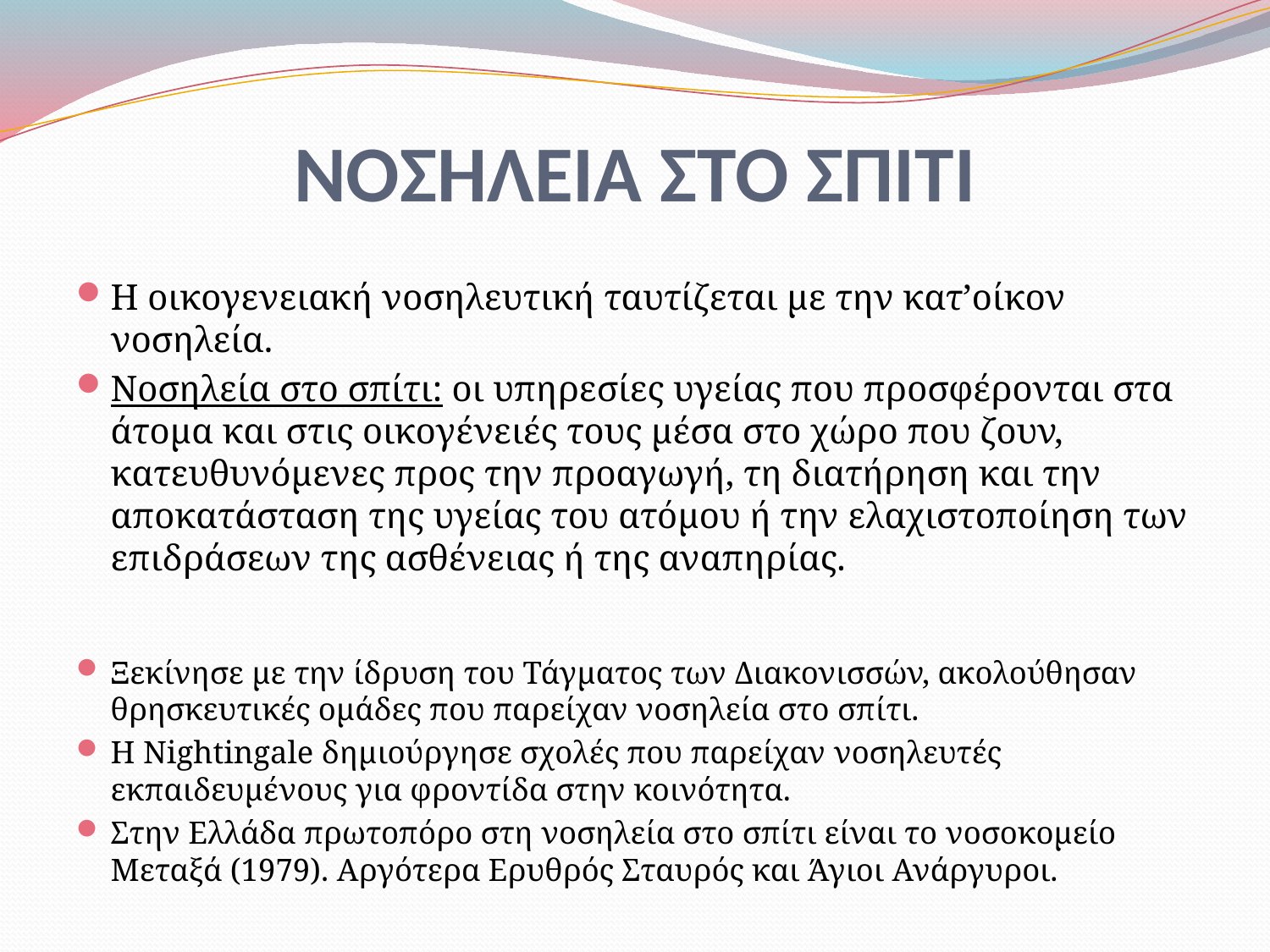

# ΝΟΣΗΛΕΙΑ ΣΤΟ ΣΠΙΤΙ
Η οικογενειακή νοσηλευτική ταυτίζεται με την κατ’οίκον νοσηλεία.
Νοσηλεία στο σπίτι: οι υπηρεσίες υγείας που προσφέρονται στα άτομα και στις οικογένειές τους μέσα στο χώρο που ζουν, κατευθυνόμενες προς την προαγωγή, τη διατήρηση και την αποκατάσταση της υγείας του ατόμου ή την ελαχιστοποίηση των επιδράσεων της ασθένειας ή της αναπηρίας.

Ξεκίνησε με την ίδρυση του Τάγματος των Διακονισσών, ακολούθησαν θρησκευτικές ομάδες που παρείχαν νοσηλεία στο σπίτι.
Η Nightingale δημιούργησε σχολές που παρείχαν νοσηλευτές εκπαιδευμένους για φροντίδα στην κοινότητα.
Στην Ελλάδα πρωτοπόρο στη νοσηλεία στο σπίτι είναι το νοσοκομείο Μεταξά (1979). Αργότερα Ερυθρός Σταυρός και Άγιοι Ανάργυροι.